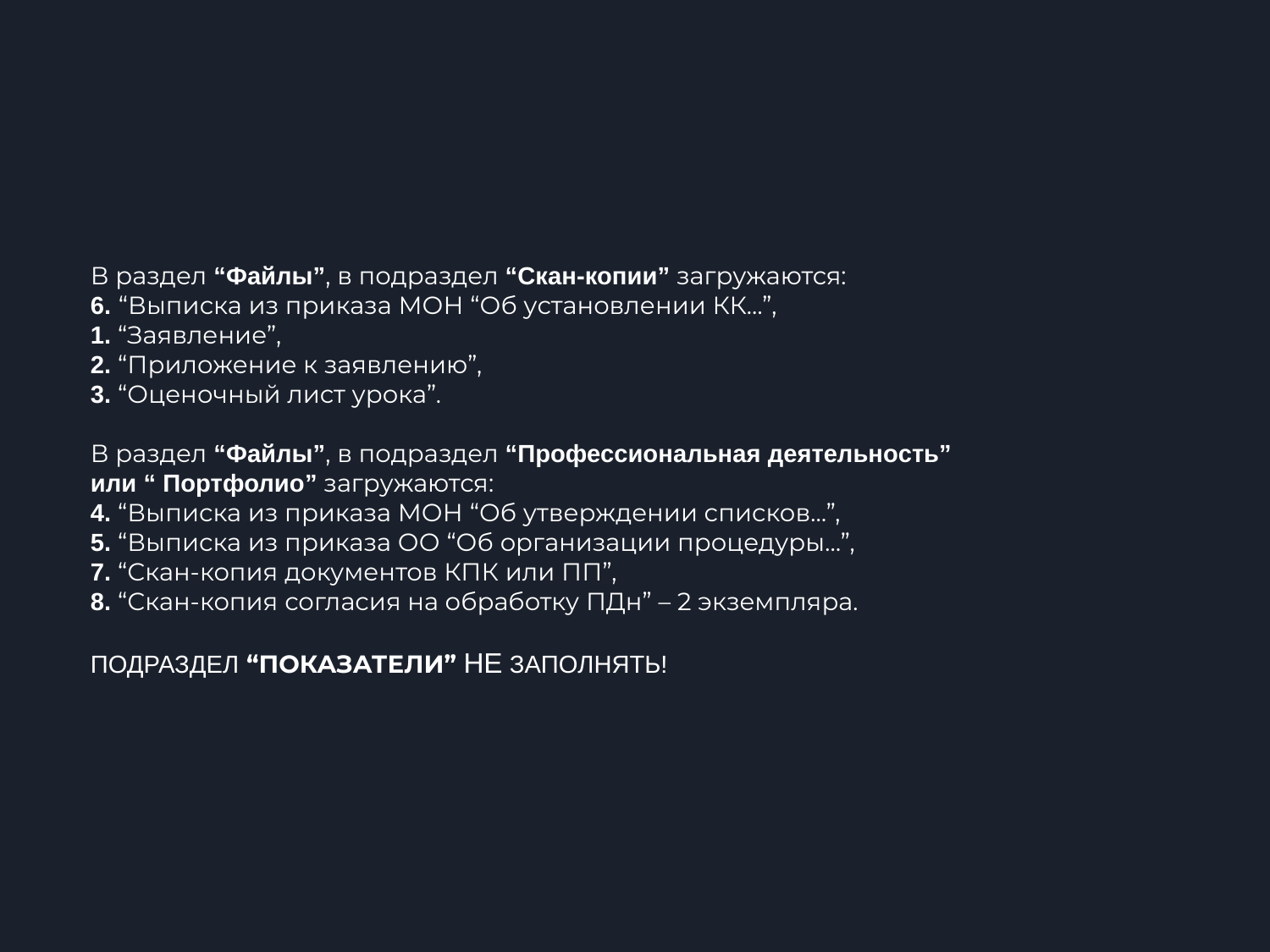

В раздел “Файлы”, в подраздел “Cкан-копии” загружаются:
6. “Выписка из приказа МОН “Об установлении КК…”,
1. “Заявление”,
2. “Приложение к заявлению”,
3. “Оценочный лист урока”.

В раздел “Файлы”, в подраздел “Профессиональная деятельность” или “ Портфолио” загружаются:
4. “Выписка из приказа МОН “Об утверждении списков…”,
5. “Выписка из приказа ОО “Об организации процедуры…”,
7. “Скан-копия документов КПК или ПП”,
8. “Скан-копия согласия на обработку ПДн” – 2 экземпляра.

ПОДРАЗДЕЛ “ПОКАЗАТЕЛИ” НЕ ЗАПОЛНЯТЬ!